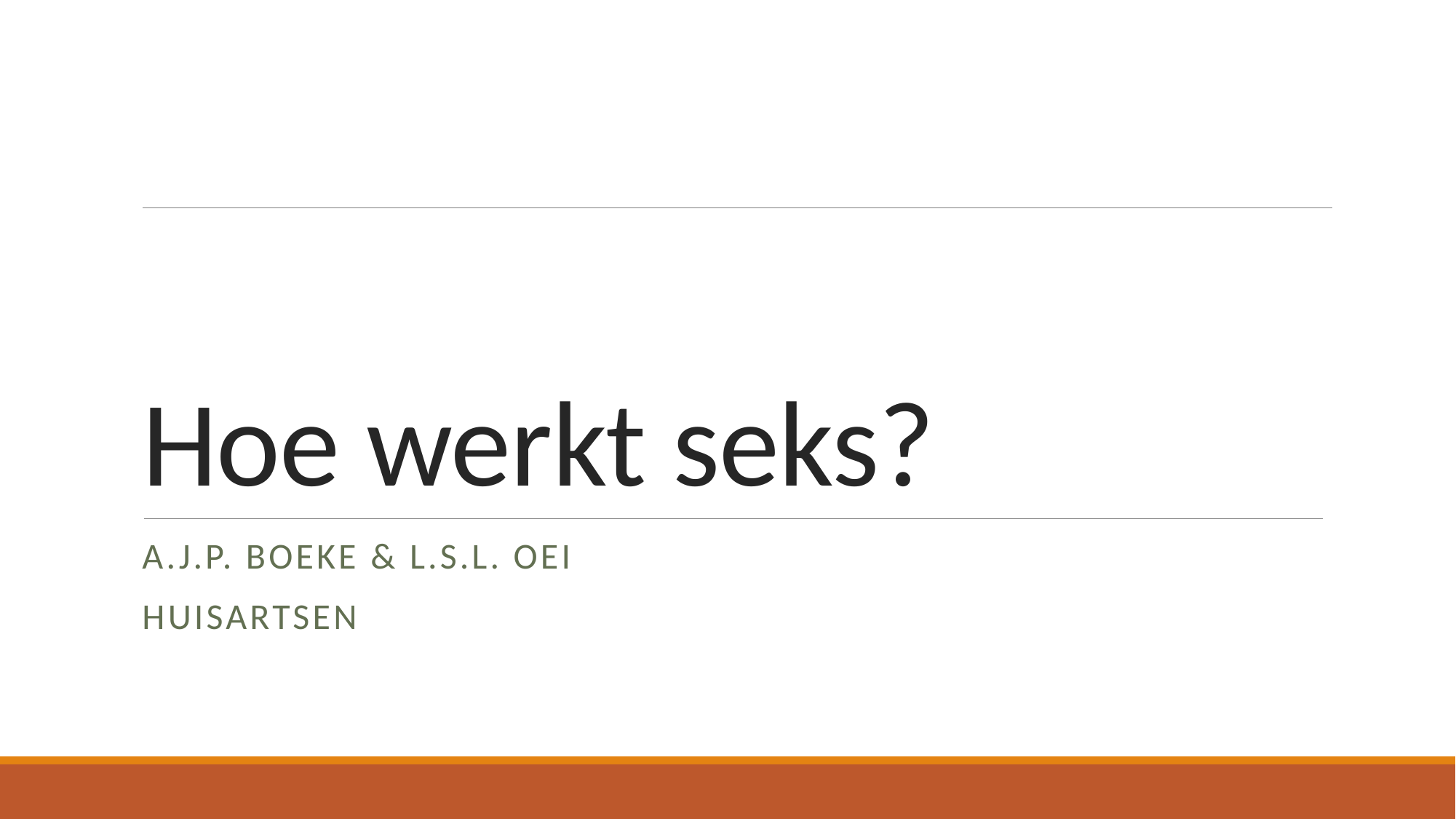

# Hoe werkt seks?
A.J.P. Boeke & L.S.L. Oei
Huisartsen